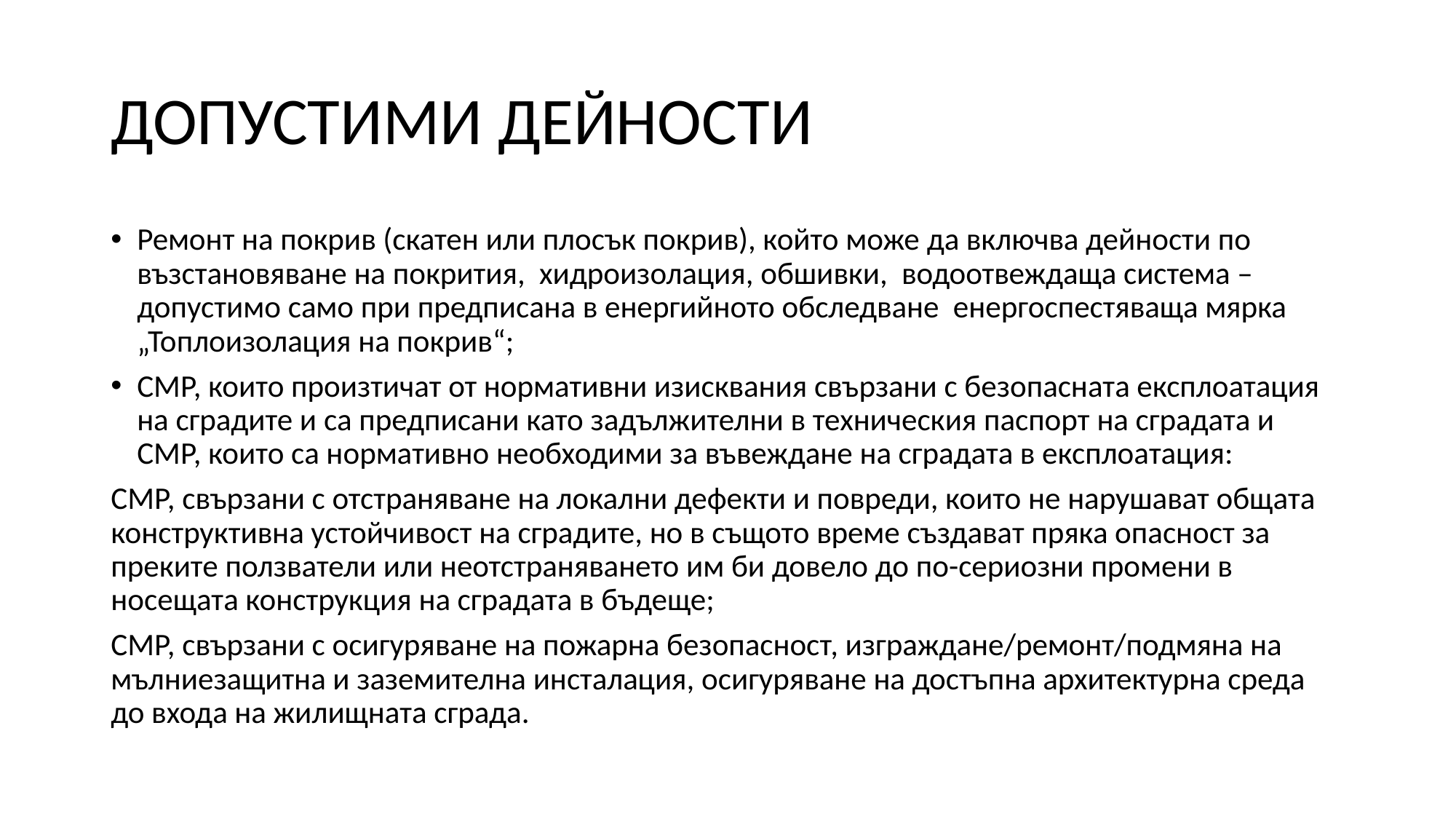

# ДОПУСТИМИ ДЕЙНОСТИ
Ремонт на покрив (скатен или плосък покрив), който може да включва дейности по възстановяване на покрития,  хидроизолация, обшивки,  водоотвеждаща система – допустимо само при предписана в енергийното обследване  енергоспестяваща мярка „Топлоизолация на покрив“;
СМР, които произтичат от нормативни изисквания свързани с безопасната експлоатация на сградите и са предписани като задължителни в техническия паспорт на сградата и СМР, които са нормативно необходими за въвеждане на сградата в експлоатация:
СМР, свързани с отстраняване на локални дефекти и повреди, които не нарушават общата конструктивна устойчивост на сградите, но в същото време създават пряка опасност за преките ползватели или неотстраняването им би довело до по-сериозни промени в носещата конструкция на сградата в бъдеще;
СМР, свързани с осигуряване на пожарна безопасност, изграждане/ремонт/подмяна на мълниезащитна и заземителна инсталация, осигуряване на достъпна архитектурна среда до входа на жилищната сграда.